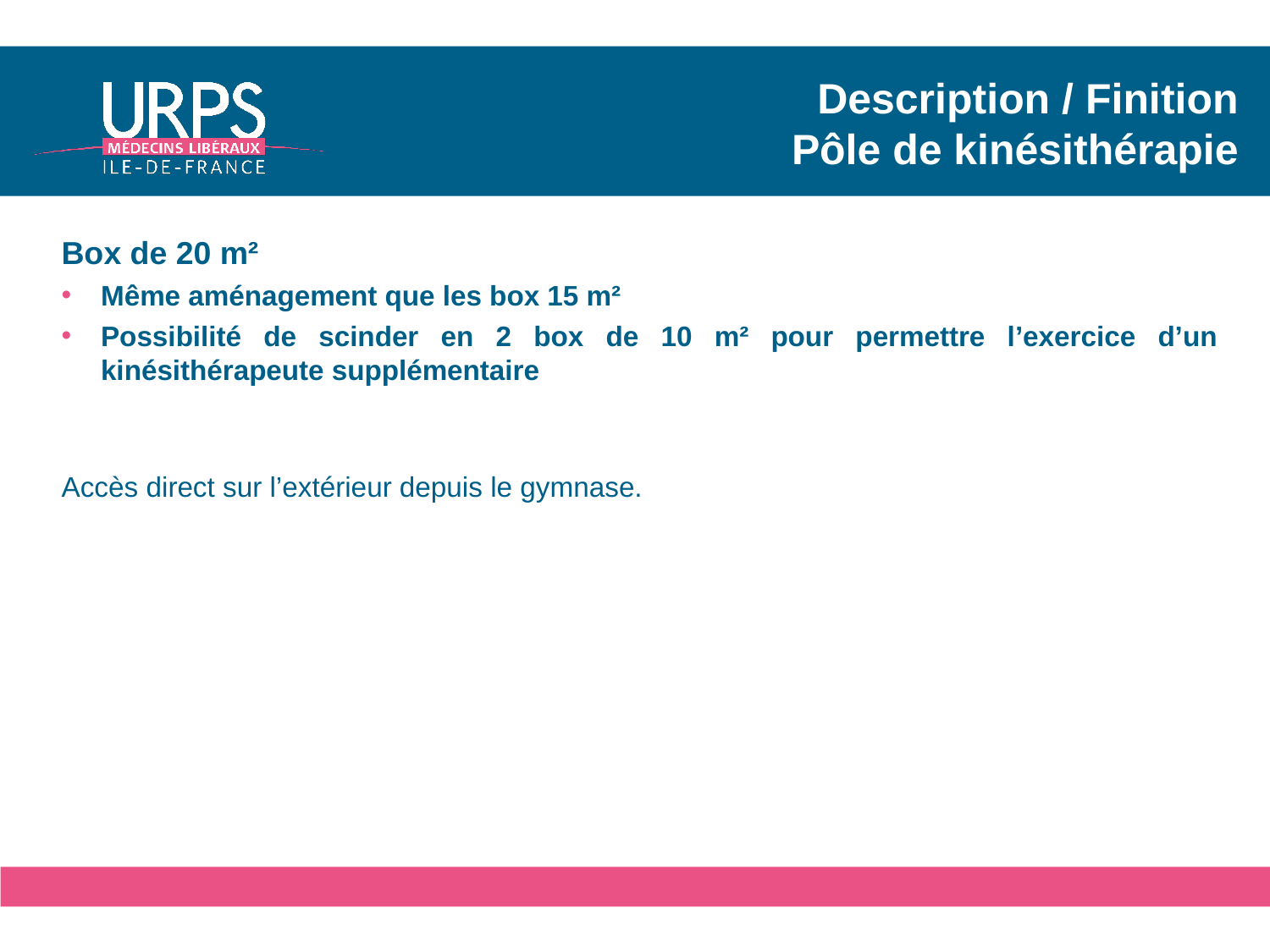

# Description / Finition Pôle de kinésithérapie
Box de 20 m²
Même aménagement que les box 15 m²
Possibilité de scinder en 2 box de 10 m² pour permettre l’exercice d’un kinésithérapeute supplémentaire

Accès direct sur l’extérieur depuis le gymnase.

29